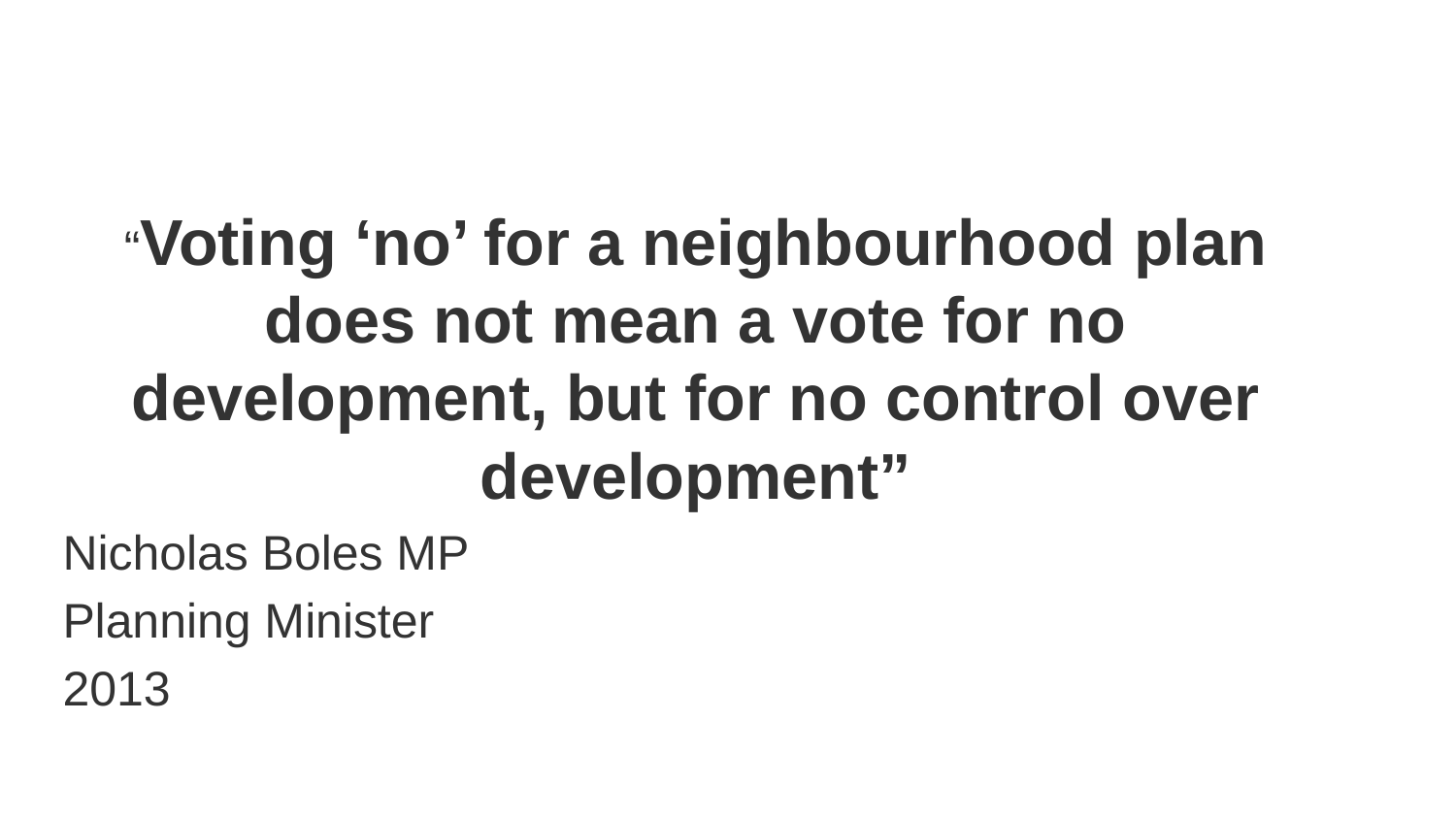

#
“Voting ‘no’ for a neighbourhood plan does not mean a vote for no development, but for no control over development”
Nicholas Boles MP
Planning Minister
2013